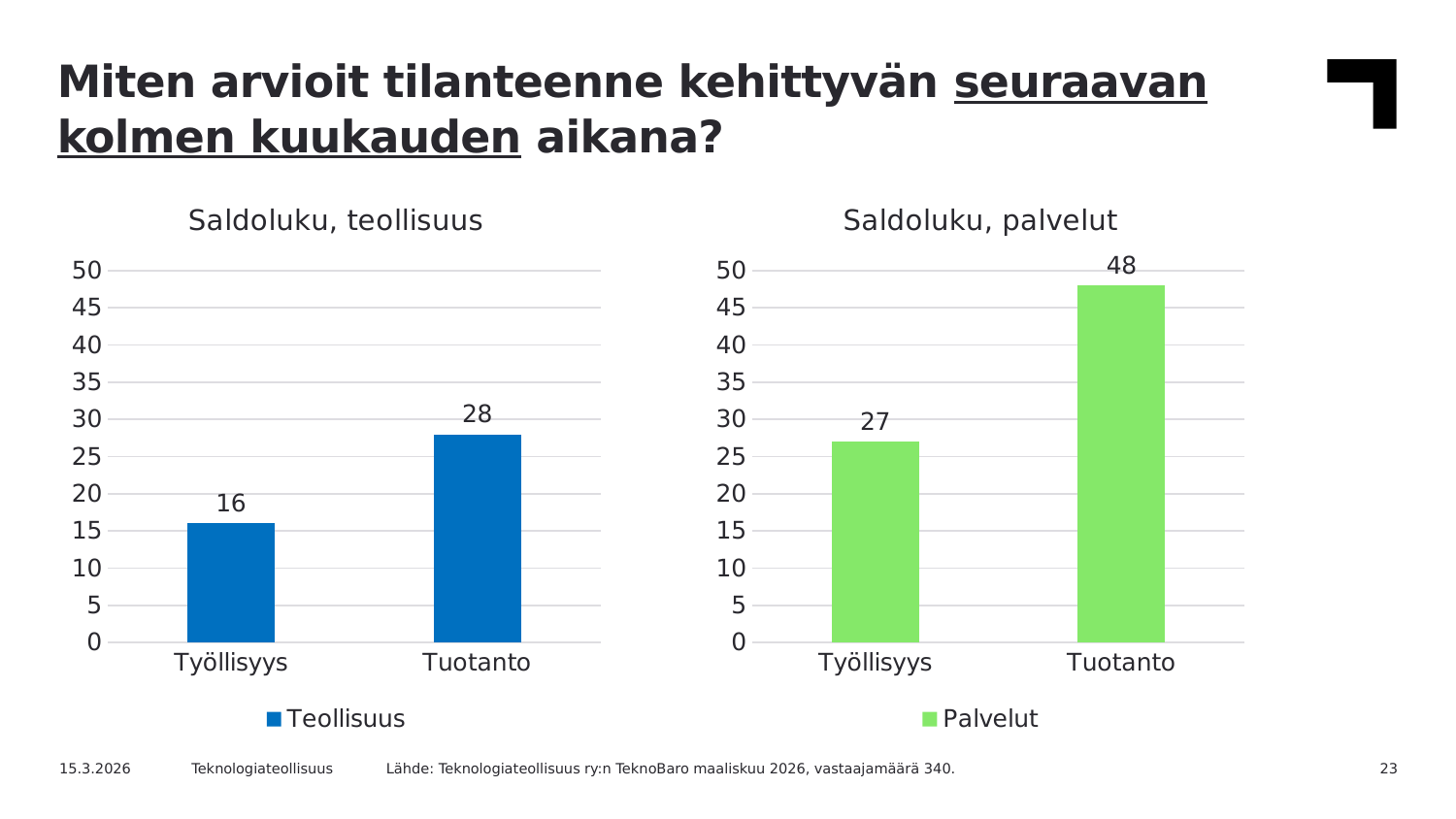

Miten arvioit tilanteenne kehittyvän seuraavan kolmen kuukauden aikana?

### Chart: Saldoluku, palvelut

| Category | Palvelut |
|---|---|
| Työllisyys | 27.0 |
| Tuotanto | 48.0 |

### Chart: Saldoluku, teollisuus

| Category | Teollisuus |
|---|---|
| Työllisyys | 16.0 |
| Tuotanto | 28.0 |
Lähde: Teknologiateollisuus ry:n TeknoBaro maaliskuu 2026, vastaajamäärä 340.

15.3.2026
Teknologiateollisuus
23